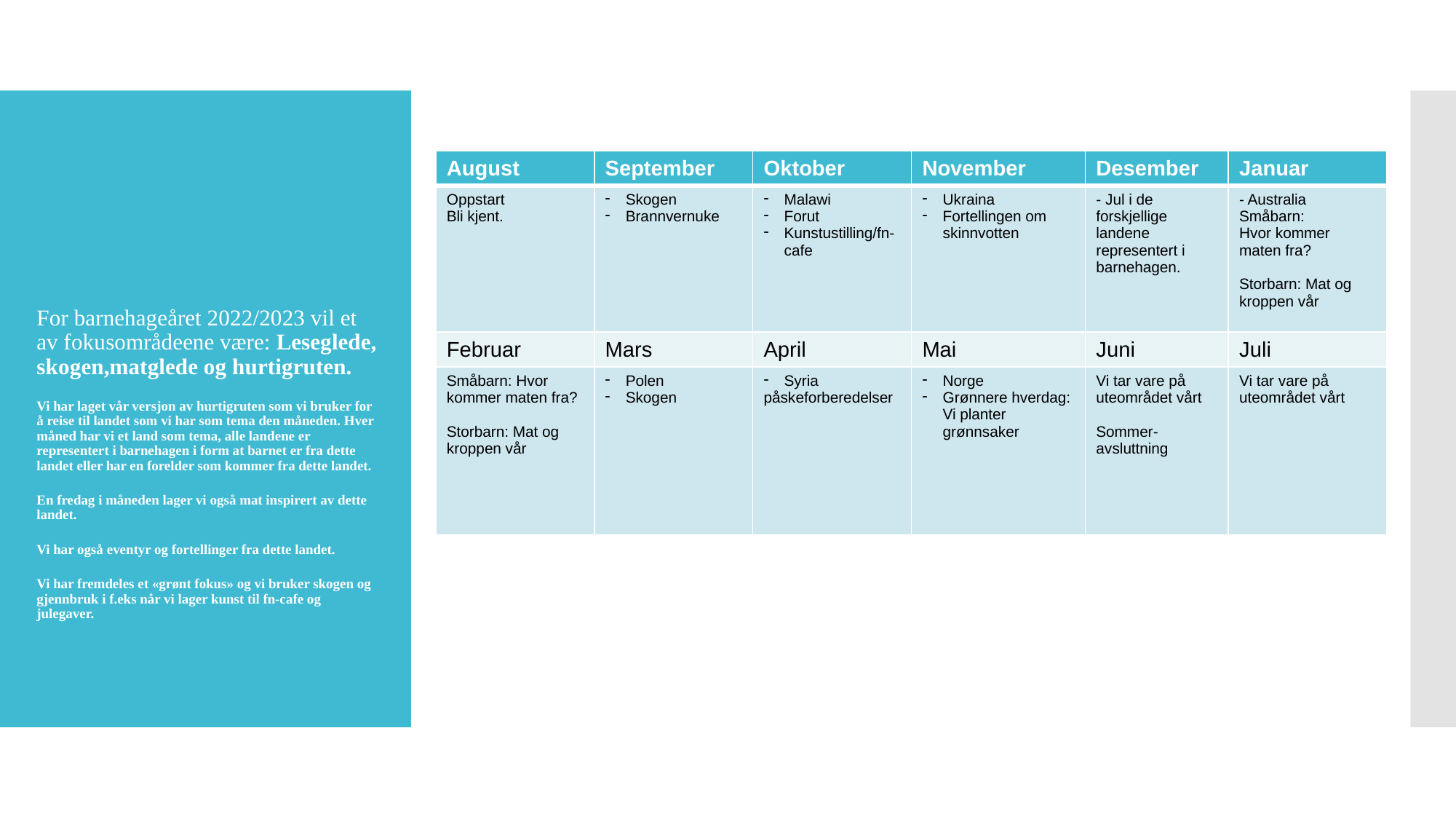

# Grønt Flagg
| August | September | Oktober | November | Desember | Januar |
| --- | --- | --- | --- | --- | --- |
| Oppstart Bli kjent. | Skogen Brannvernuke | Malawi Forut Kunstustilling/fn-cafe | Ukraina Fortellingen om skinnvotten | - Jul i de forskjellige landene representert i barnehagen. | - Australia Småbarn: Hvor kommer maten fra? Storbarn: Mat og kroppen vår |
| Februar | Mars | April | Mai | Juni | Juli |
| Småbarn: Hvor kommer maten fra? Storbarn: Mat og kroppen vår | Polen Skogen | Syria påskeforberedelser | Norge Grønnere hverdag: Vi planter grønnsaker | Vi tar vare på uteområdet vårt Sommer-avsluttning | Vi tar vare på uteområdet vårt |

For barnehageåret 2022/2023 vil et av fokusområdeene være: Leseglede, skogen,matglede og hurtigruten.
Vi har laget vår versjon av hurtigruten som vi bruker for å reise til landet som vi har som tema den måneden. Hver måned har vi et land som tema, alle landene er representert i barnehagen i form at barnet er fra dette landet eller har en forelder som kommer fra dette landet.
En fredag i måneden lager vi også mat inspirert av dette landet.
Vi har også eventyr og fortellinger fra dette landet.
Vi har fremdeles et «grønt fokus» og vi bruker skogen og gjennbruk i f.eks når vi lager kunst til fn-cafe og julegaver.